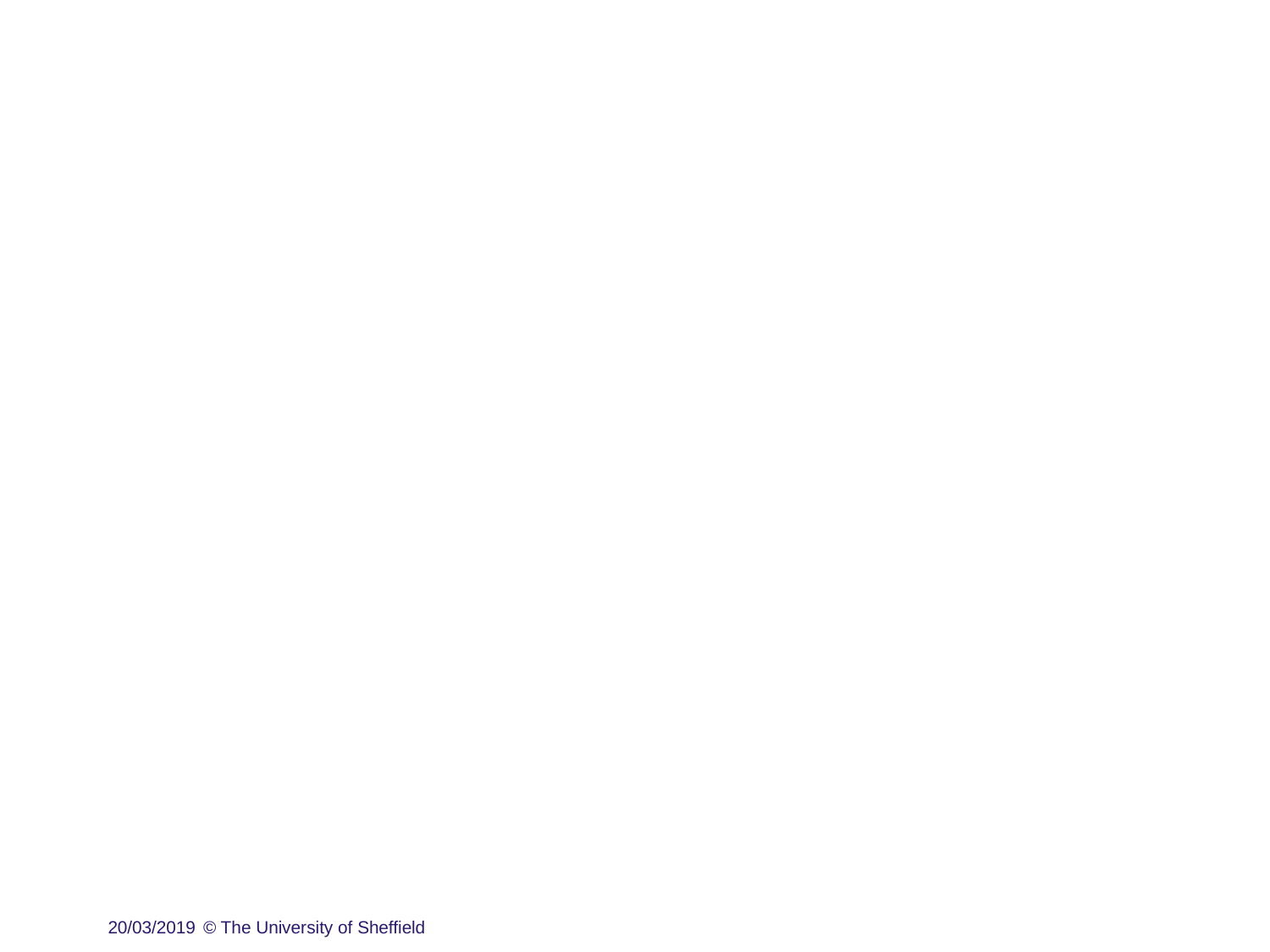

#

20/03/2019
© The University of Sheffield